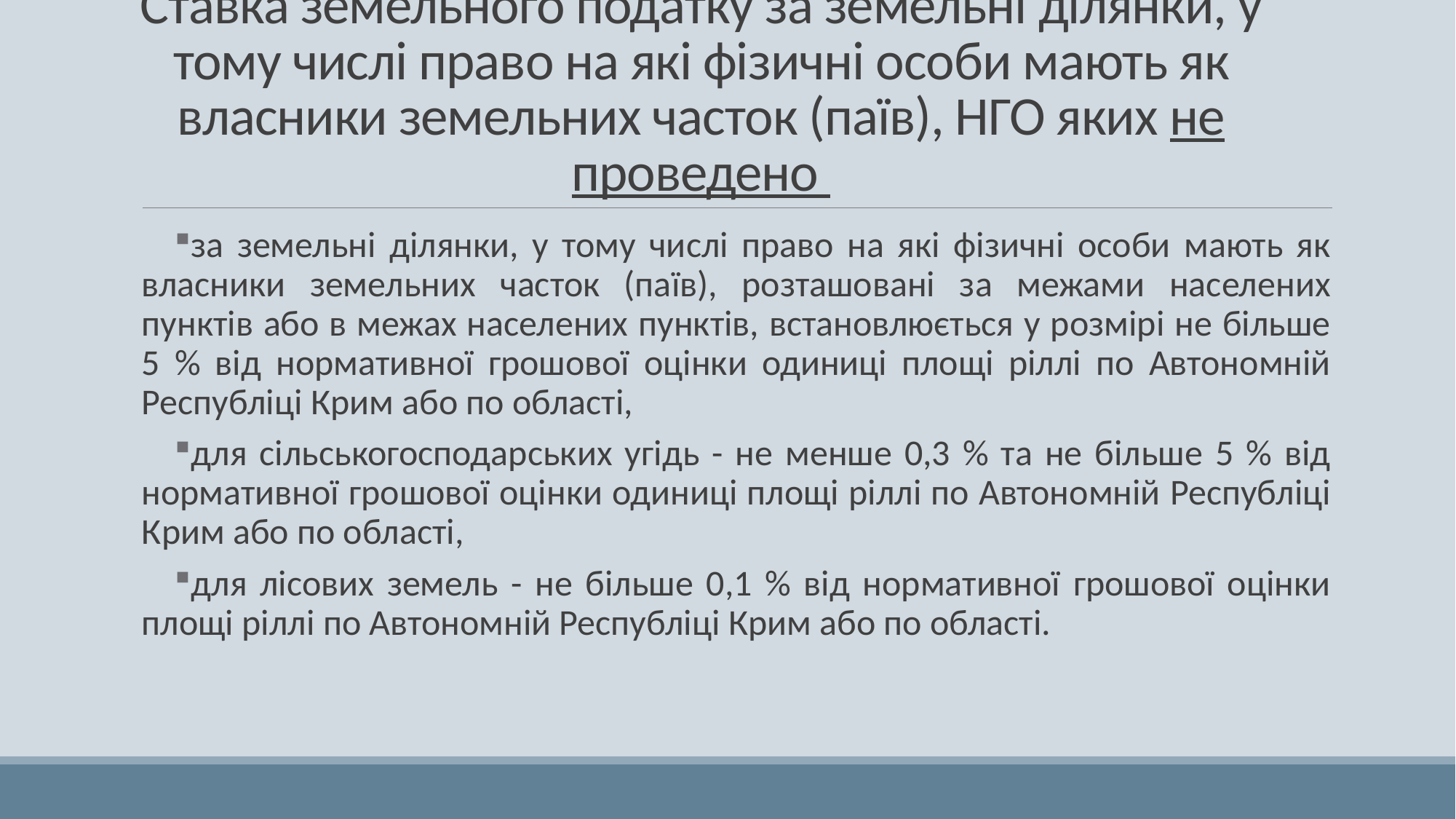

# Ставка земельного податку за земельні ділянки, у тому числі право на які фізичні особи мають як власники земельних часток (паїв), НГО яких не проведено
за земельні ділянки, у тому числі право на які фізичні особи мають як власники земельних часток (паїв), розташовані за межами населених пунктів або в межах населених пунктів, встановлюється у розмірі не більше 5 % від нормативної грошової оцінки одиниці площі ріллі по Автономній Республіці Крим або по області,
для сільськогосподарських угідь - не менше 0,3 % та не більше 5 % від нормативної грошової оцінки одиниці площі ріллі по Автономній Республіці Крим або по області,
для лісових земель - не більше 0,1 % від нормативної грошової оцінки площі ріллі по Автономній Республіці Крим або по області.